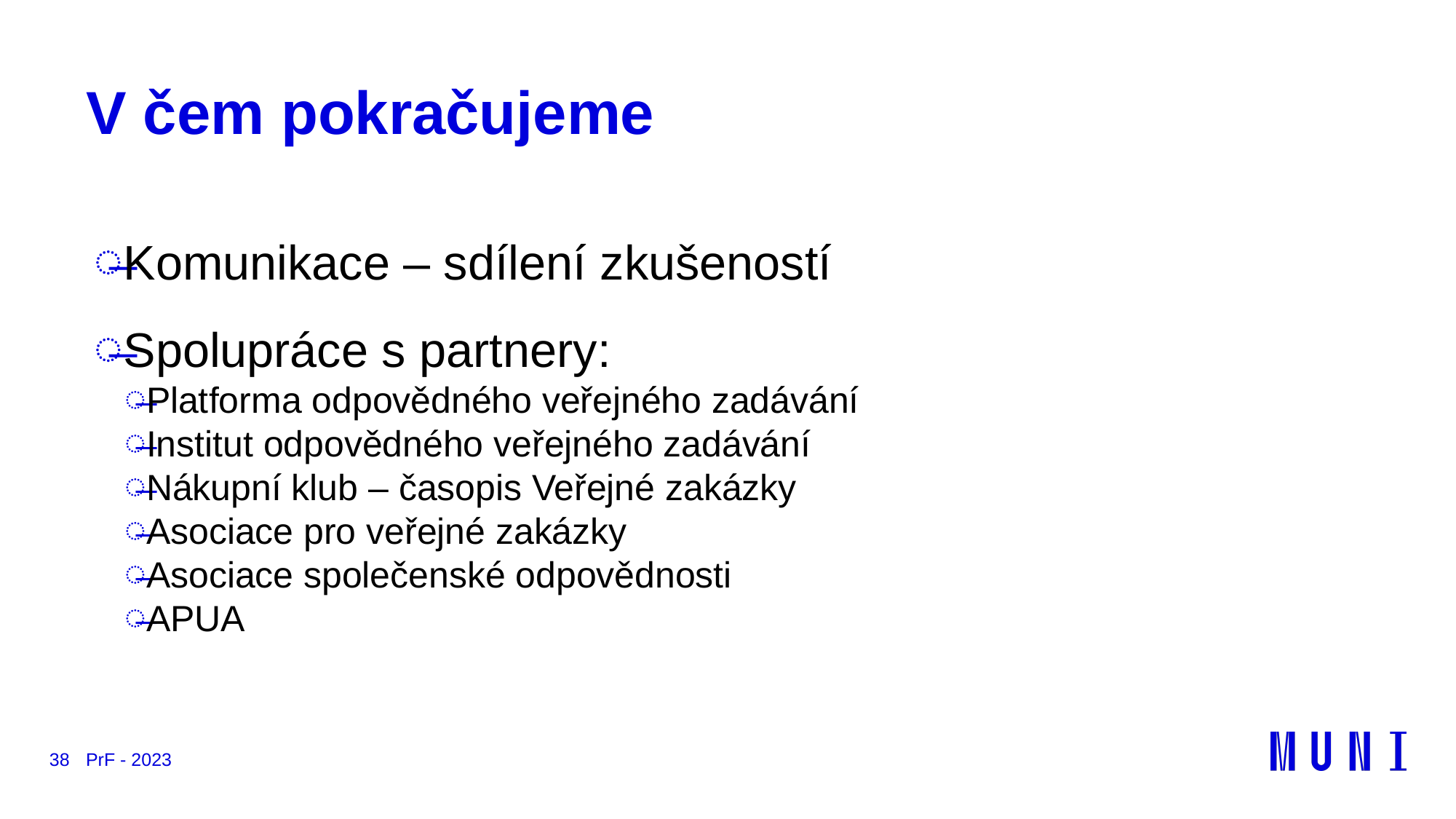

# V čem pokračujeme
Komunikace – sdílení zkušeností
Spolupráce s partnery:
Platforma odpovědného veřejného zadávání
Institut odpovědného veřejného zadávání
Nákupní klub – časopis Veřejné zakázky
Asociace pro veřejné zakázky
Asociace společenské odpovědnosti
APUA
38
PrF - 2023